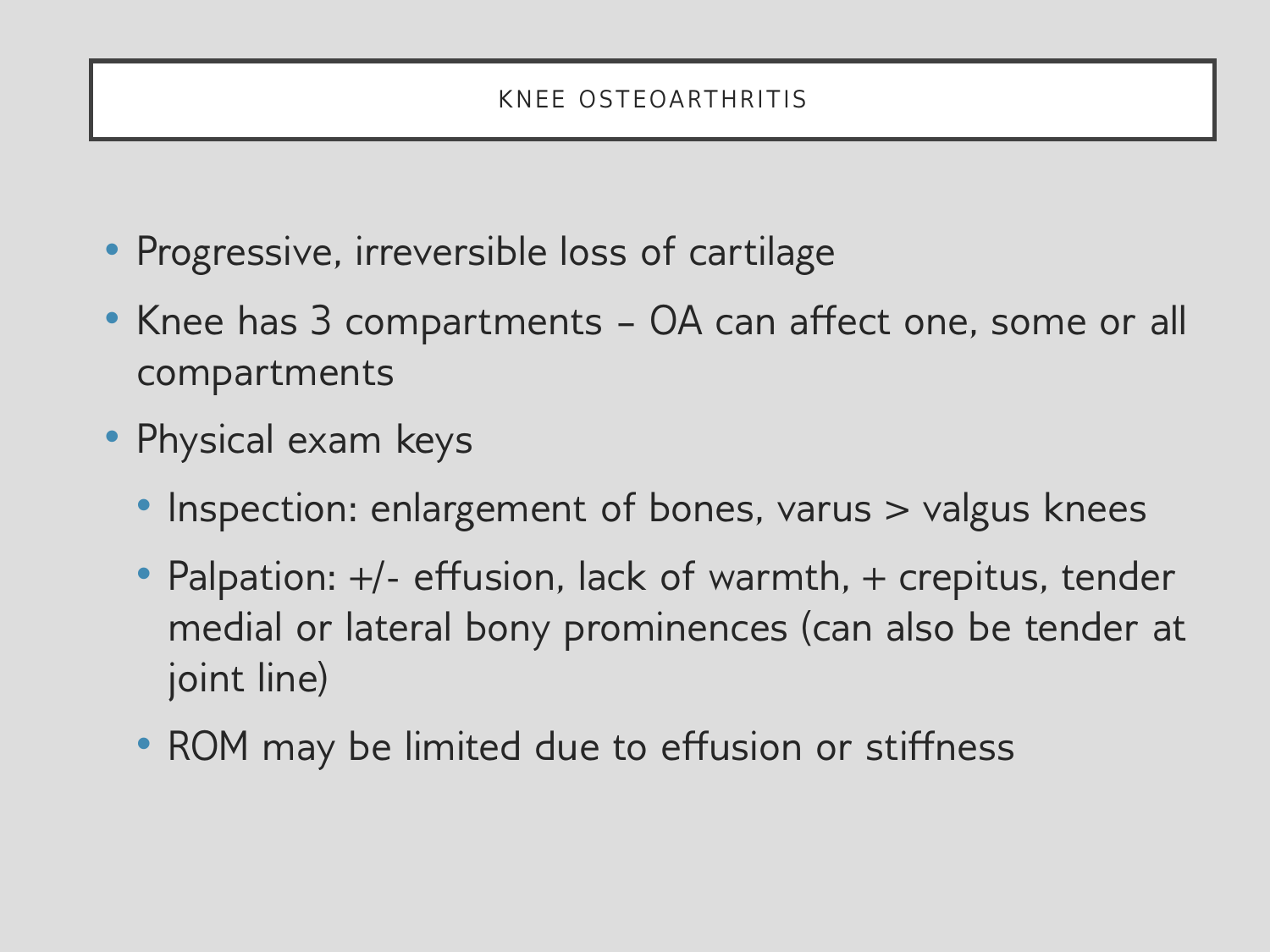

# Knee osteoarthritis
Progressive, irreversible loss of cartilage
Knee has 3 compartments – OA can affect one, some or all compartments
Physical exam keys
Inspection: enlargement of bones, varus > valgus knees
Palpation: +/- effusion, lack of warmth, + crepitus, tender medial or lateral bony prominences (can also be tender at joint line)
ROM may be limited due to effusion or stiffness